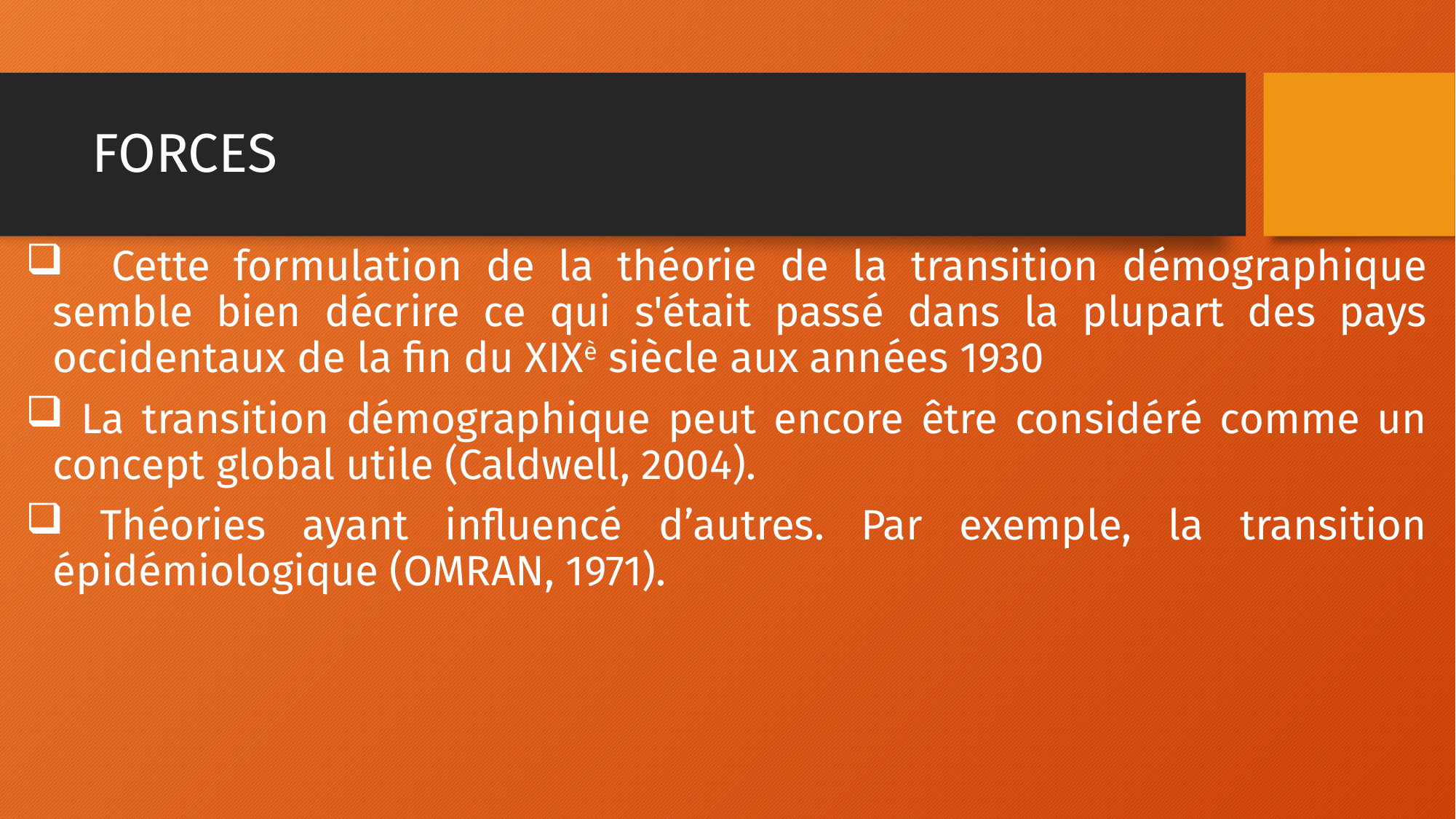

# FORCES
  Cette formulation de la théorie de la transition démographique semble bien décrire ce qui s'était passé dans la plupart des pays occidentaux de la fin du XIXè siècle aux années 1930
 La transition démographique peut encore être considéré comme un concept global utile (Caldwell, 2004).
 Théories ayant influencé d’autres. Par exemple, la transition épidémiologique (OMRAN, 1971).